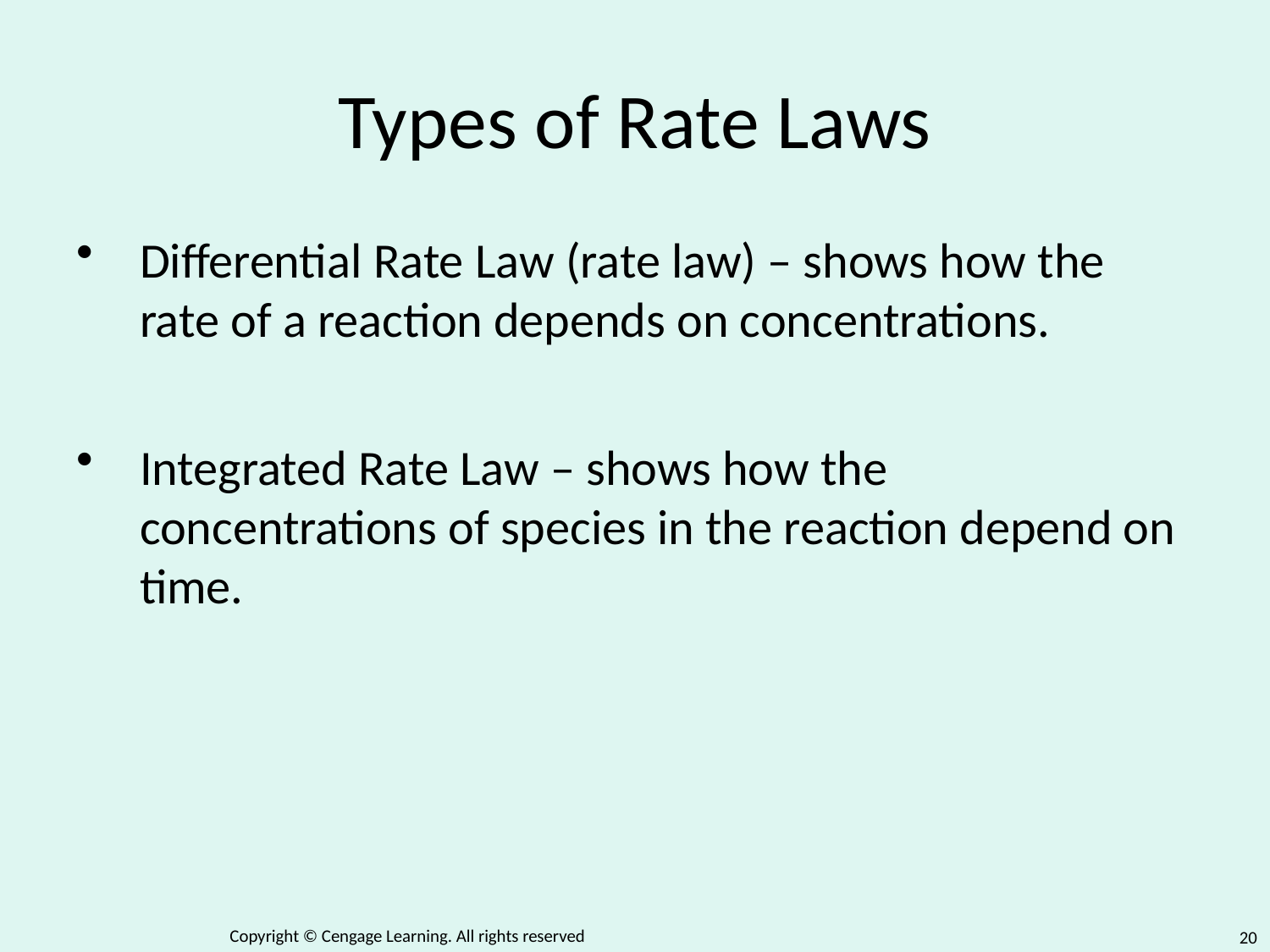

# Types of Rate Laws
Differential Rate Law (rate law) – shows how the rate of a reaction depends on concentrations.

Integrated Rate Law – shows how the concentrations of species in the reaction depend on time.

Copyright © Cengage Learning. All rights reserved
20